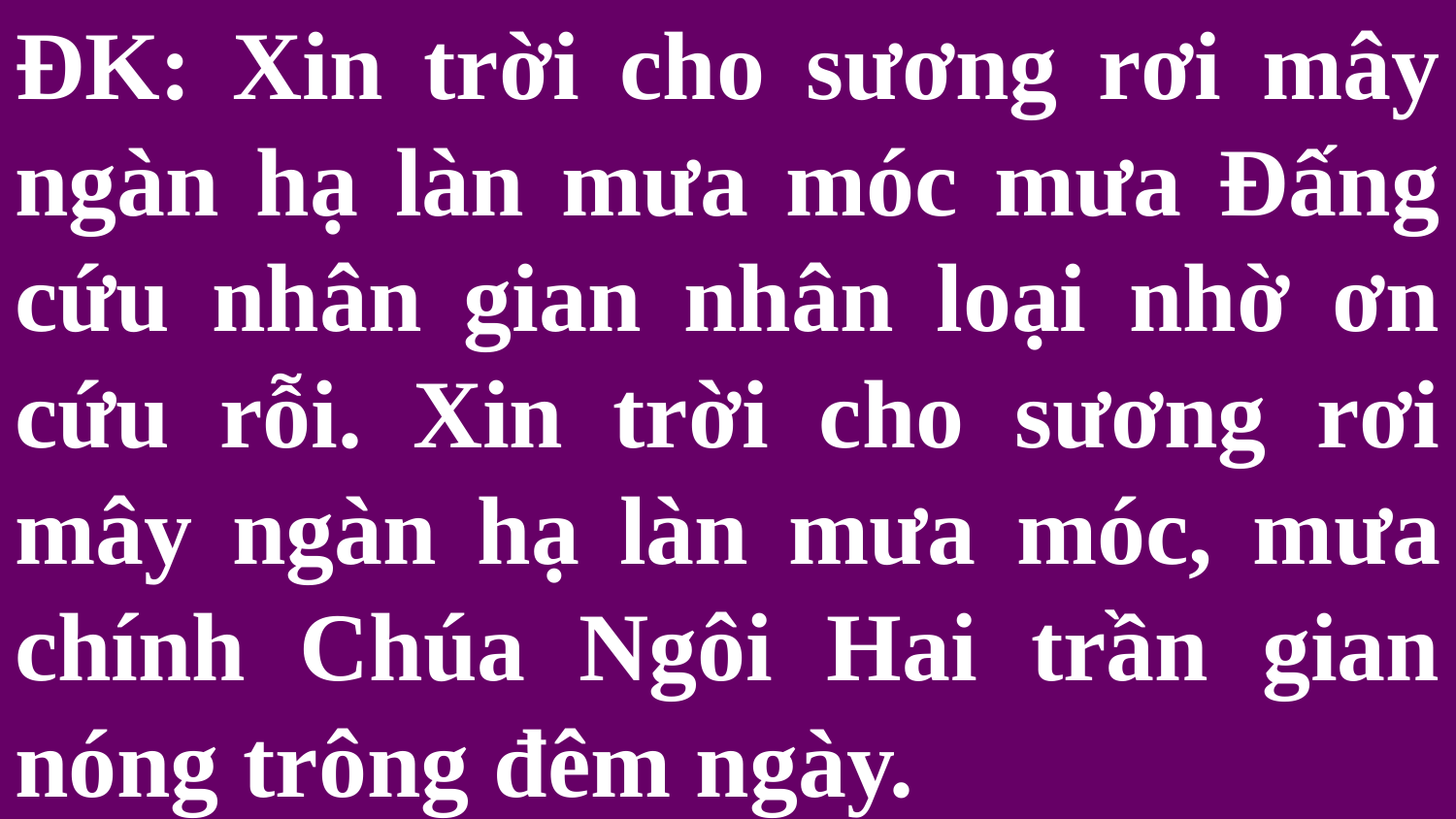

# ĐK: Xin trời cho sương rơi mây ngàn hạ làn mưa móc mưa Đấng cứu nhân gian nhân loại nhờ ơn cứu rỗi. Xin trời cho sương rơi mây ngàn hạ làn mưa móc, mưa chính Chúa Ngôi Hai trần gian nóng trông đêm ngày.